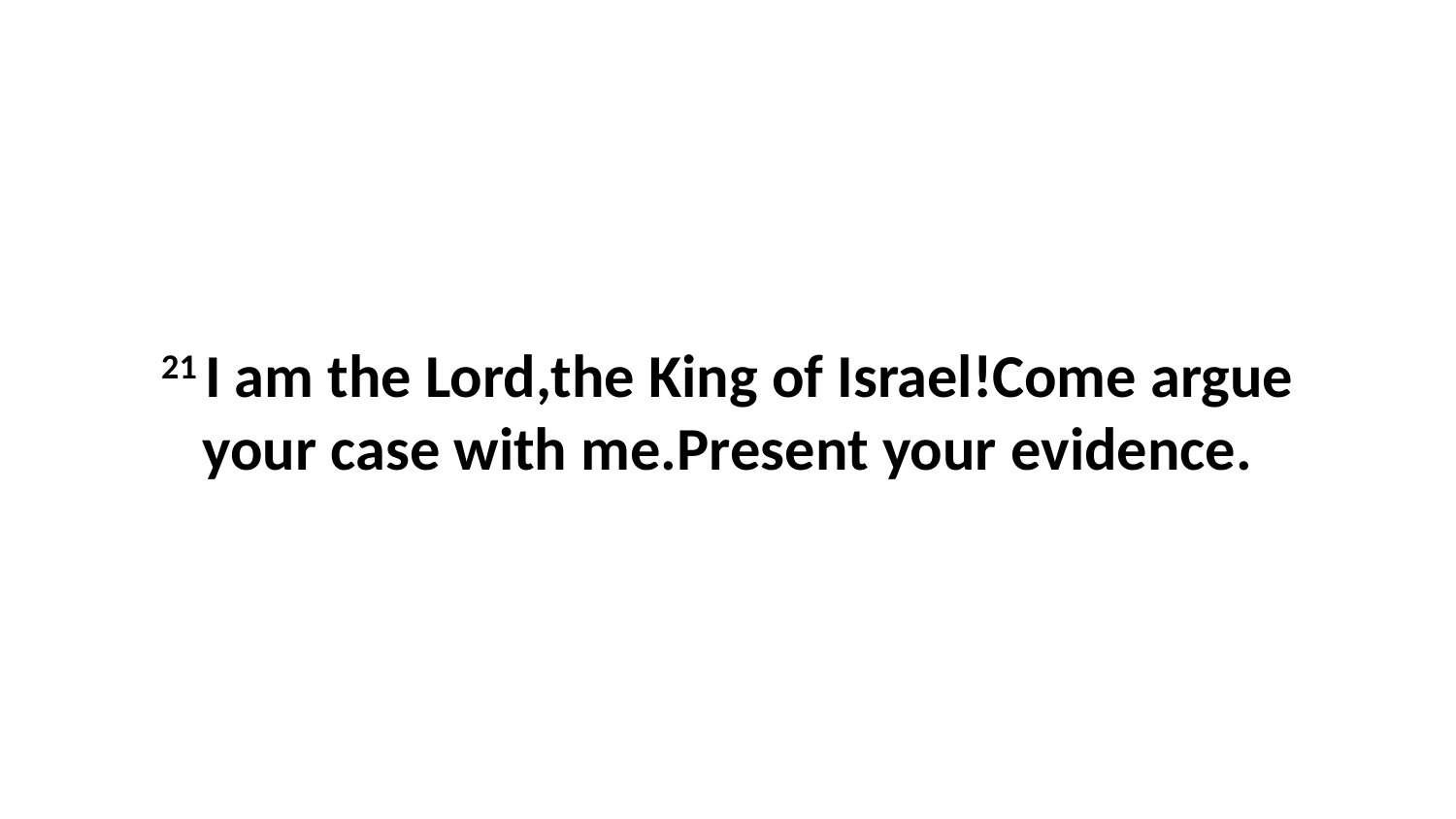

21 I am the Lord,the King of Israel!Come argue your case with me.Present your evidence.